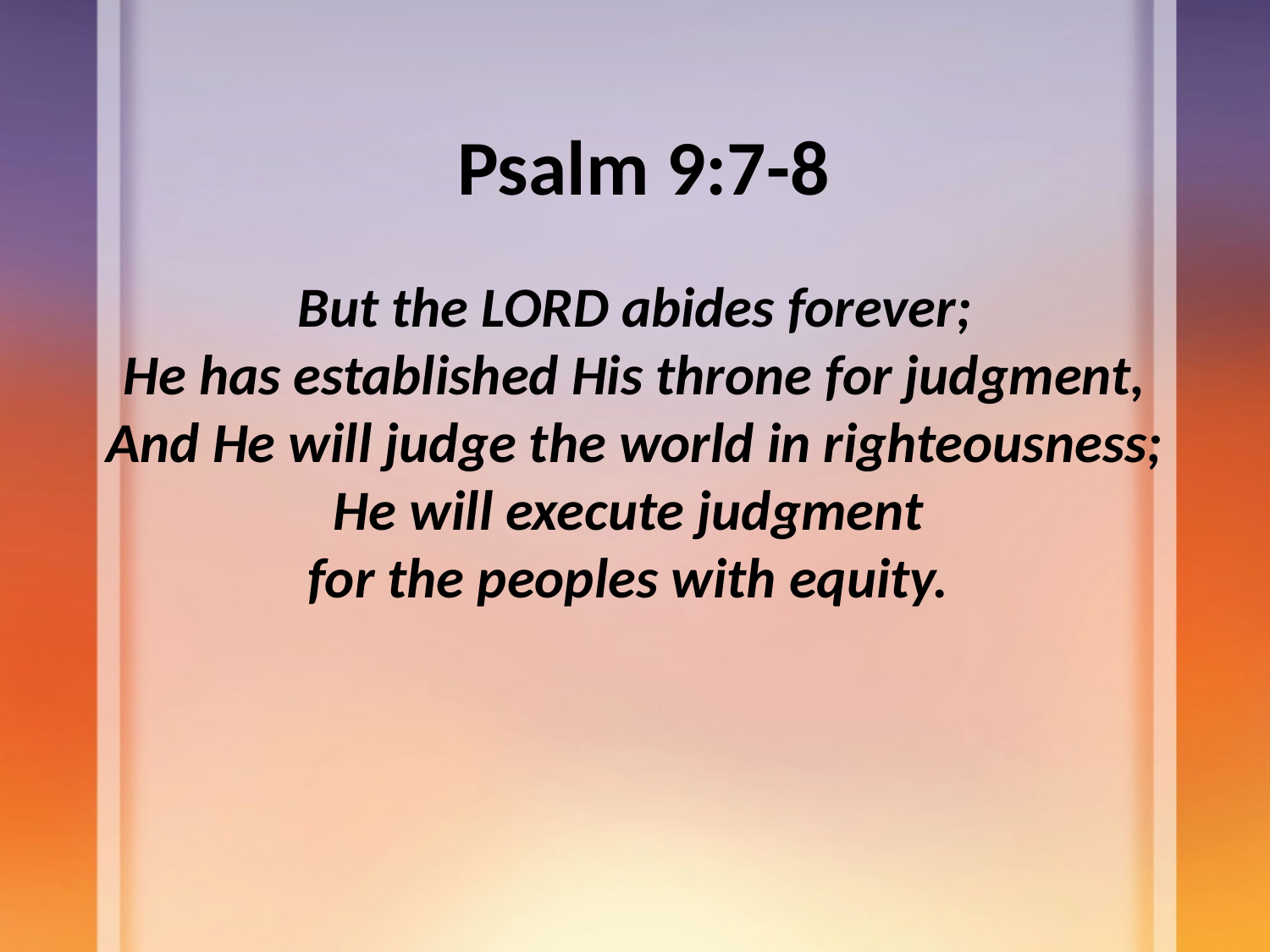

# Psalm 9:7-8
But the Lord abides forever;
He has established His throne for judgment,
And He will judge the world in righteousness;
He will execute judgment
for the peoples with equity.